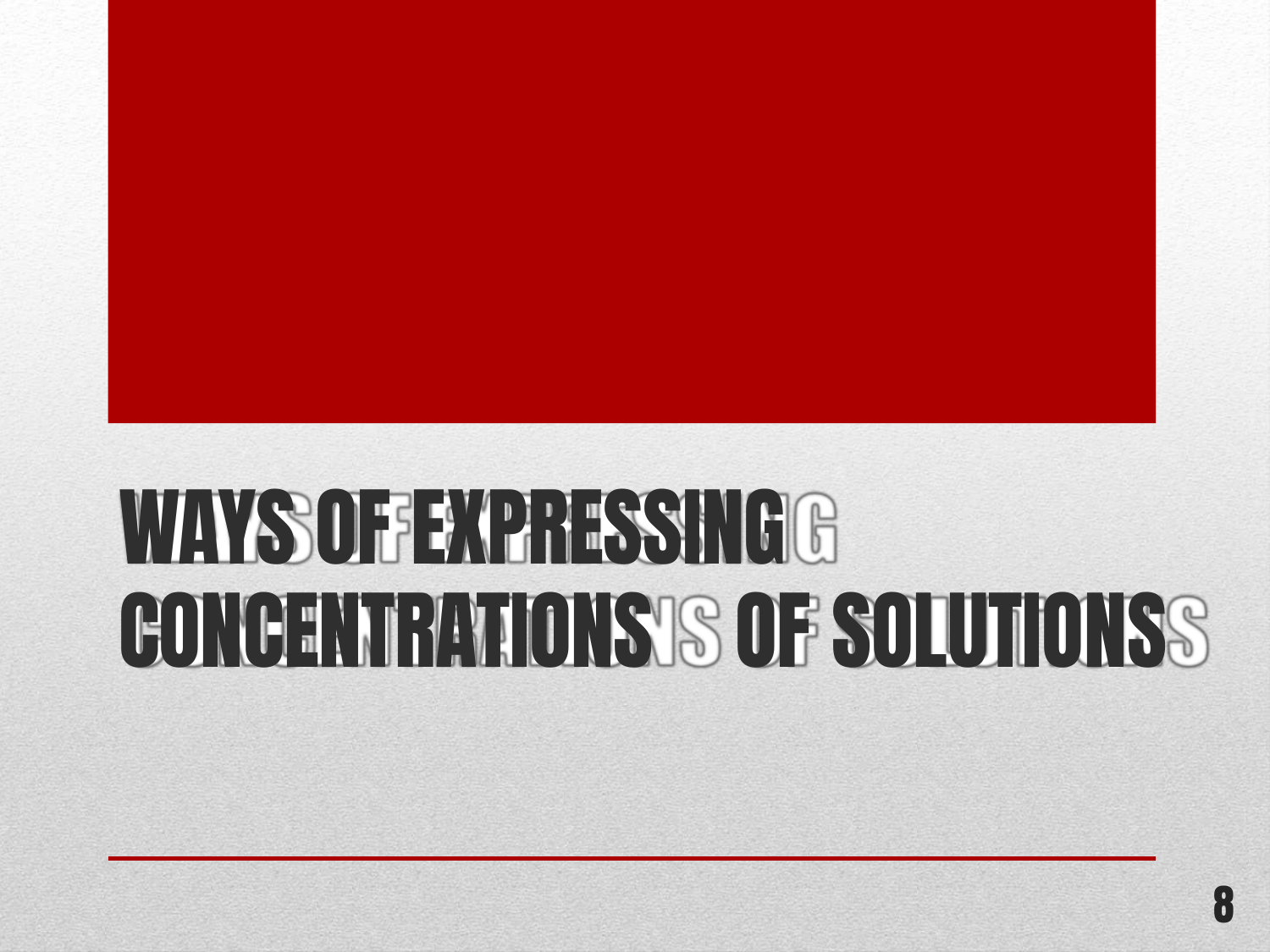

WAYS OF EXPRESSING

CONCENTRATIONS
OF
SOLUTIONS

8